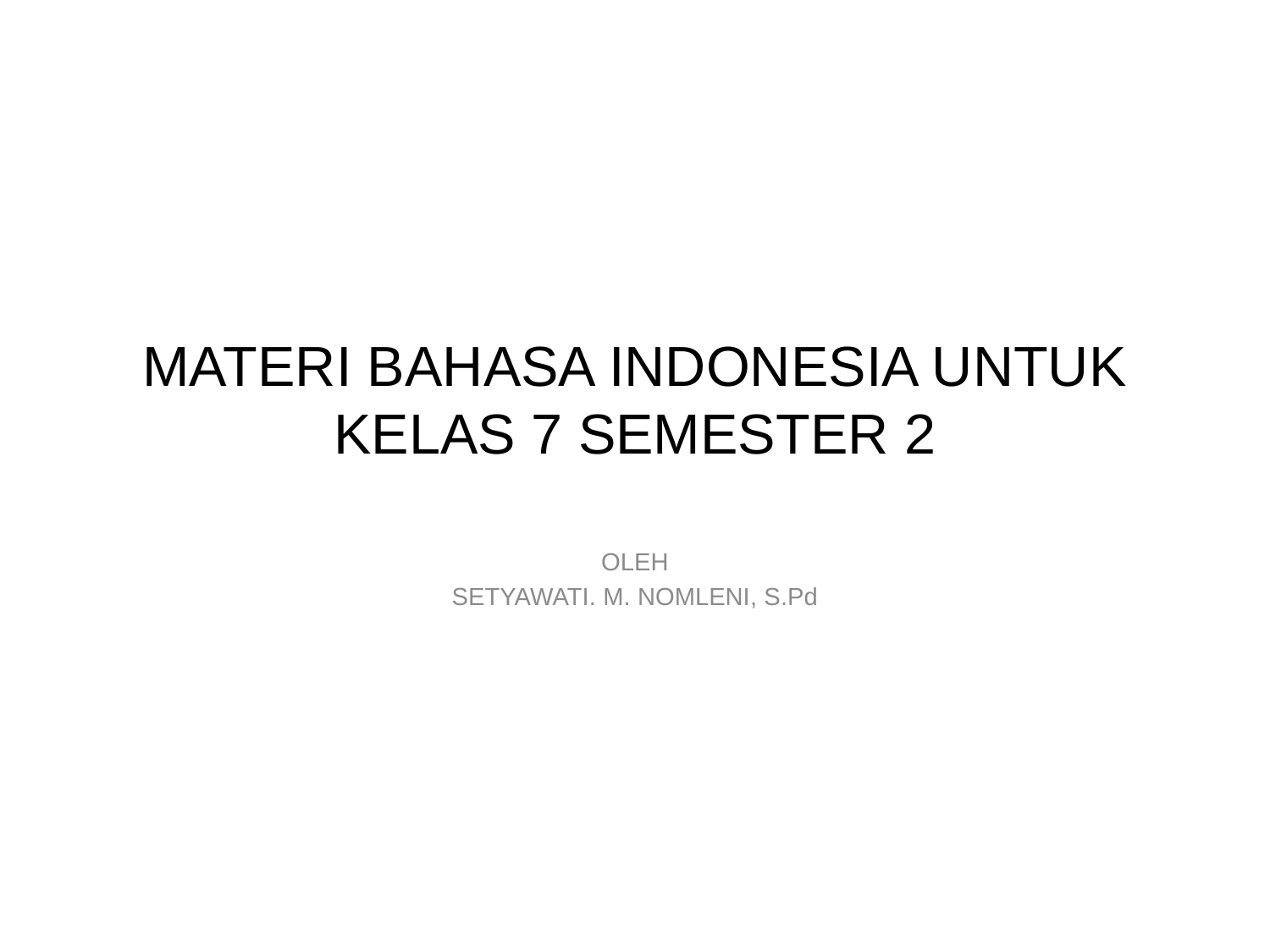

# MATERI BAHASA INDONESIA UNTUK KELAS 7 SEMESTER 2
OLEH
SETYAWATI. M. NOMLENI, S.Pd